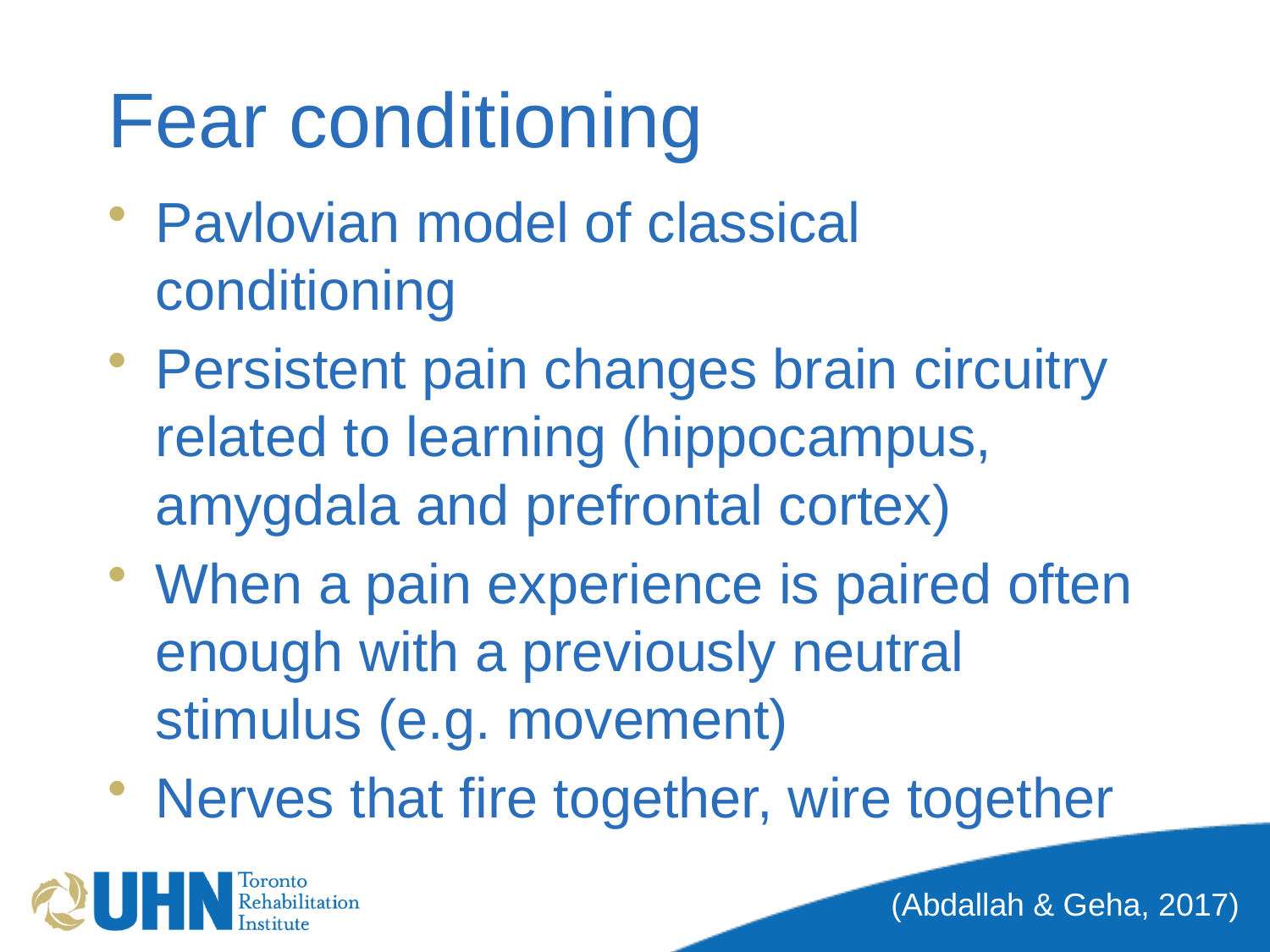

# Fear conditioning
Pavlovian model of classical conditioning
Persistent pain changes brain circuitry related to learning (hippocampus, amygdala and prefrontal cortex)
When a pain experience is paired often enough with a previously neutral stimulus (e.g. movement)
Nerves that fire together, wire together
(Abdallah & Geha, 2017)